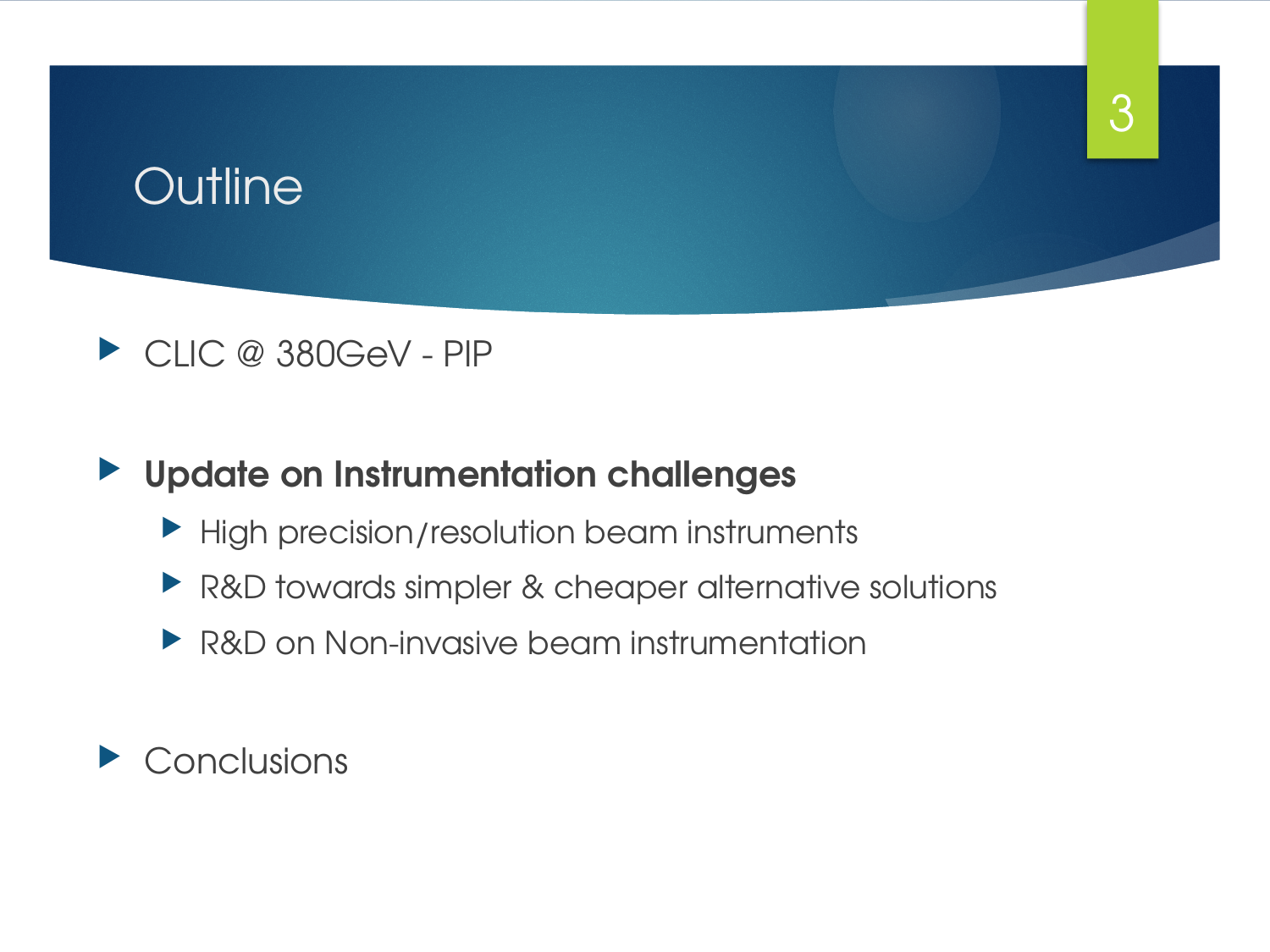

3
# Outline
CLIC @ 380GeV - PIP

Update on Instrumentation challenges
High precision/resolution beam instruments
R&D towards simpler & cheaper alternative solutions
R&D on Non-invasive beam instrumentation

Conclusions